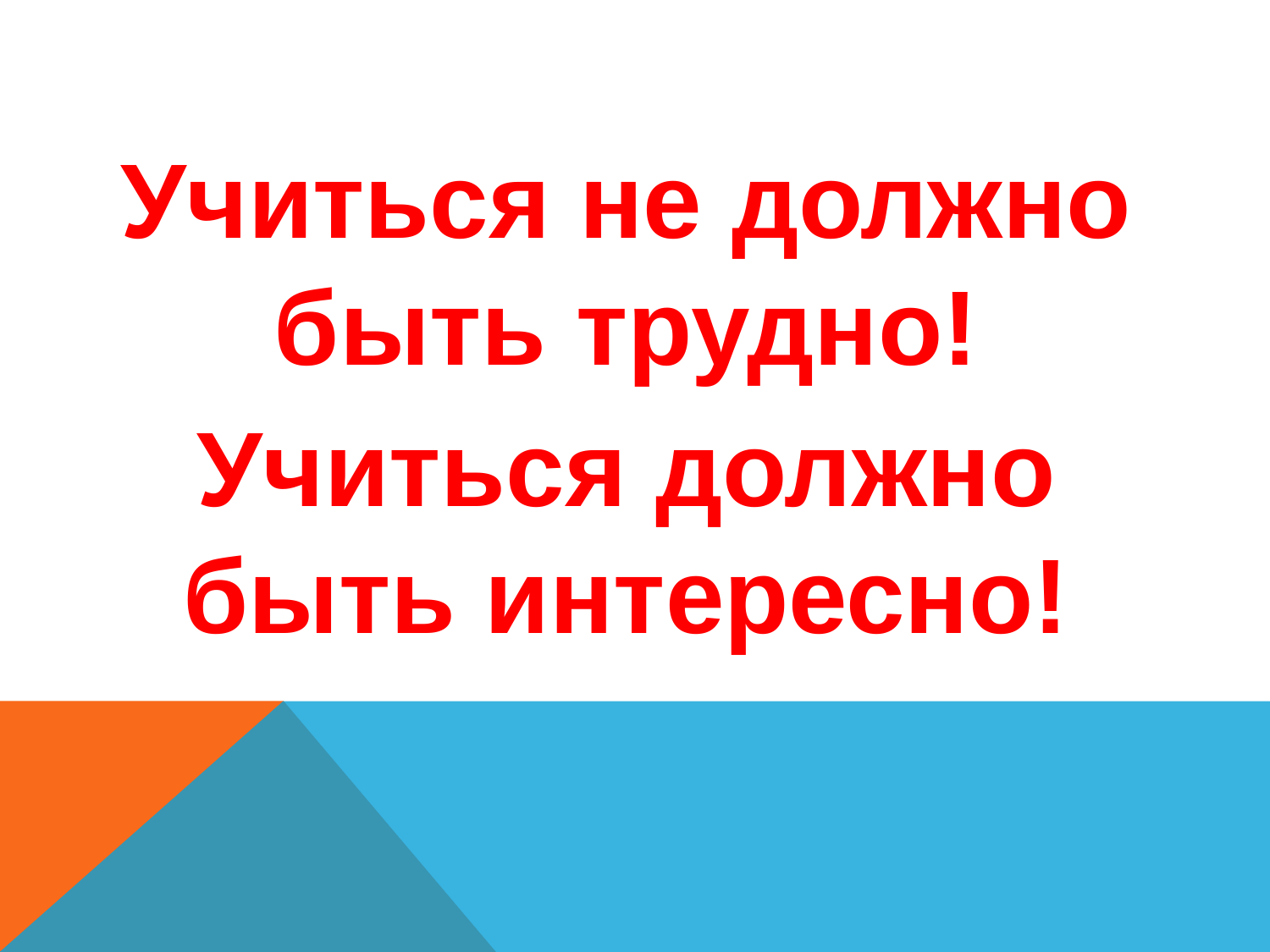

#
Учиться не должно быть трудно!
Учиться должно быть интересно!